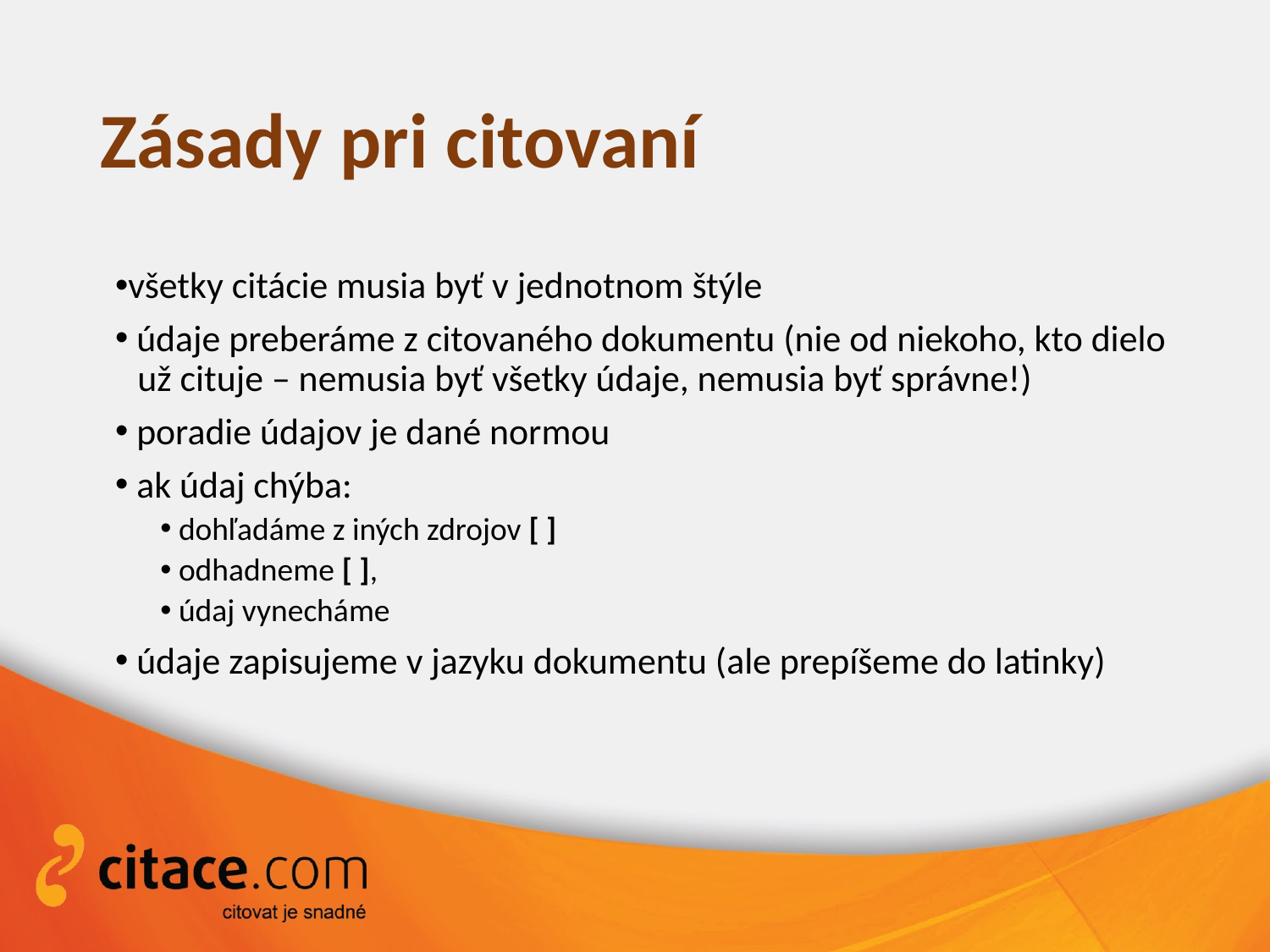

# Zásady pri citovaní
všetky citácie musia byť v jednotnom štýle
 údaje preberáme z citovaného dokumentu (nie od niekoho, kto dielo   už cituje – nemusia byť všetky údaje, nemusia byť správne!)
 poradie údajov je dané normou
 ak údaj chýba:
 dohľadáme z iných zdrojov [ ]
 odhadneme [ ],
 údaj vynecháme
 údaje zapisujeme v jazyku dokumentu (ale prepíšeme do latinky)